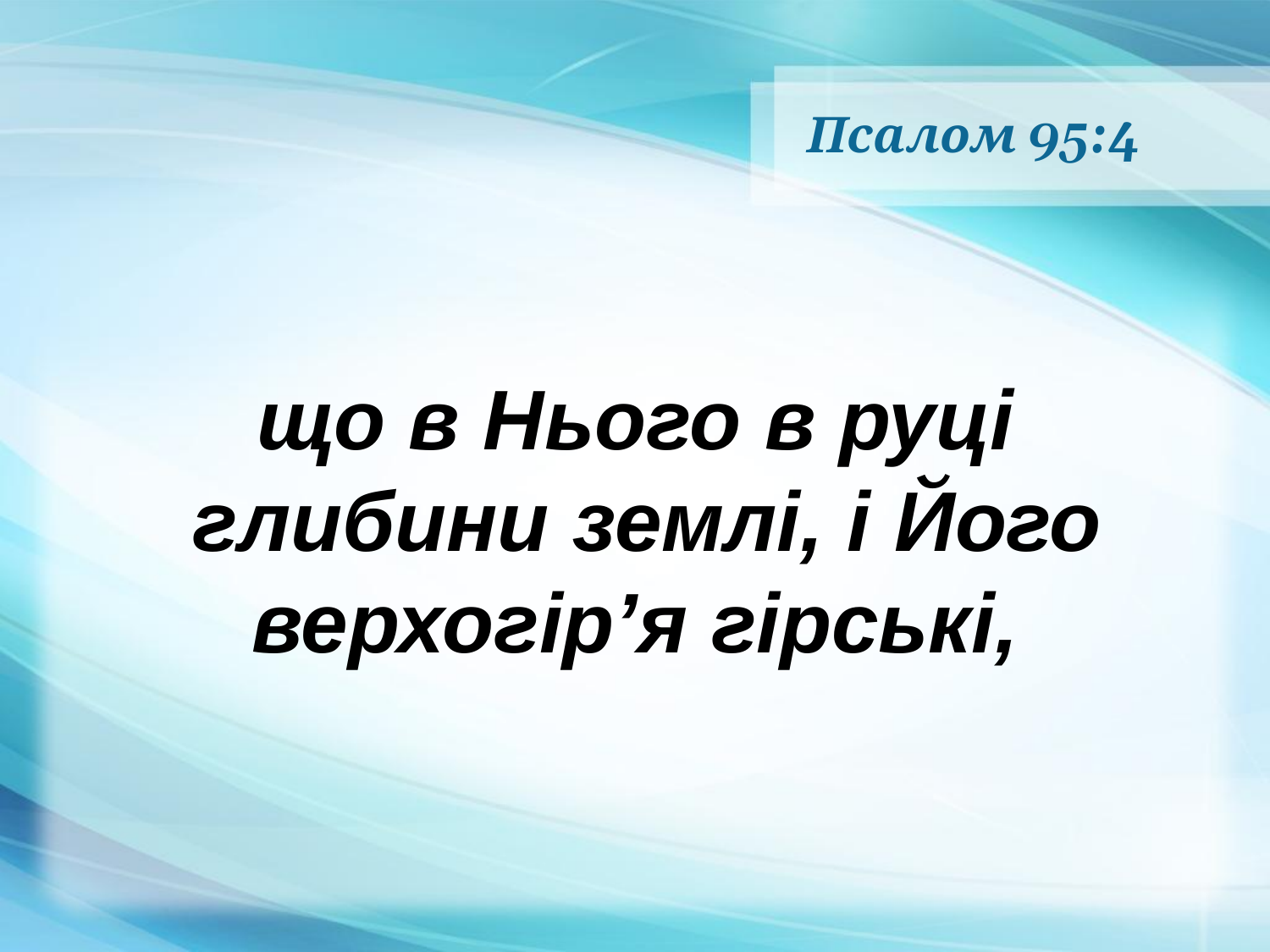

# Псалом 95:4

що в Нього в руці
глибини землі, і Його
верхогір’я гірські,